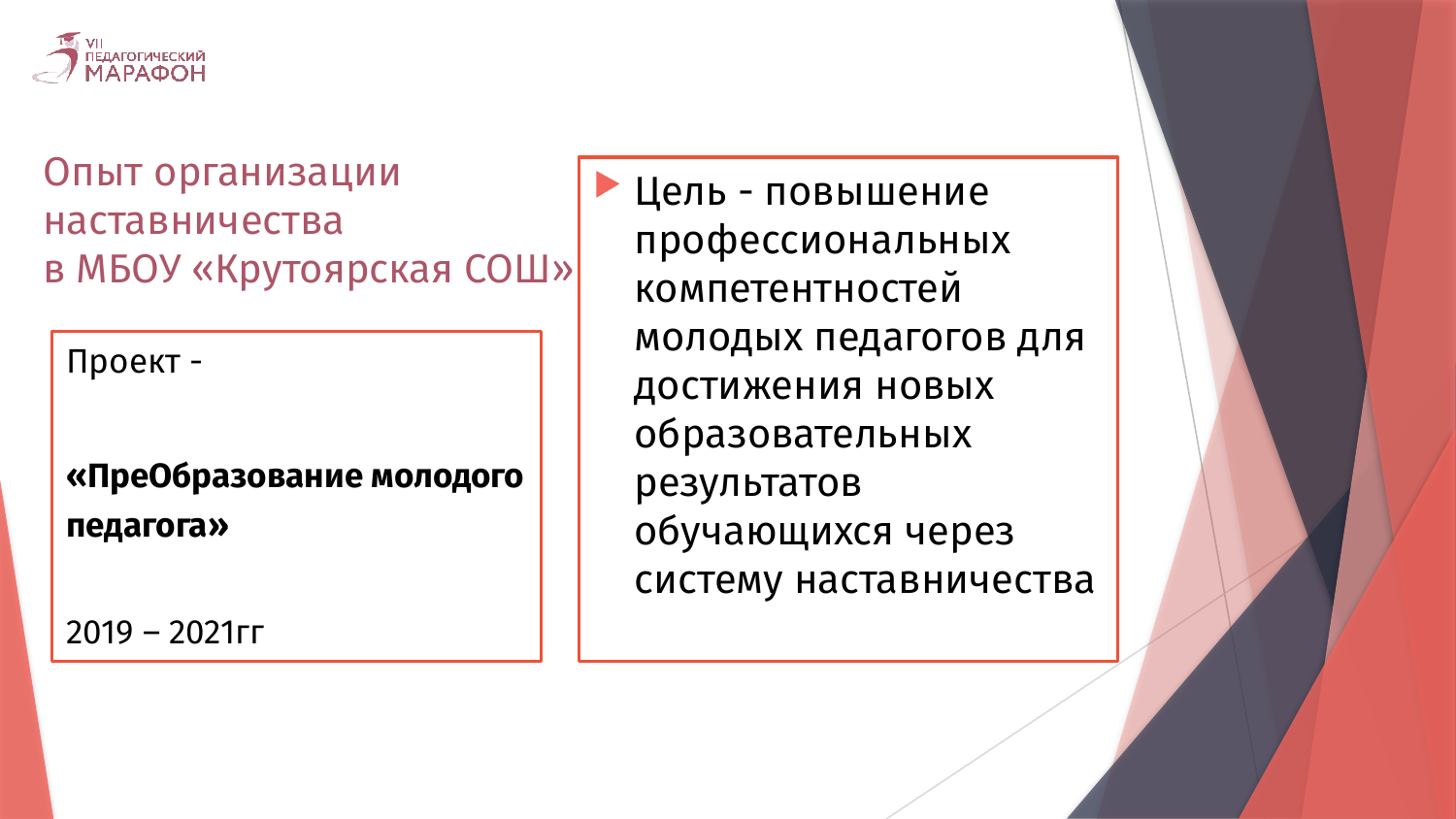

# Опыт организации наставничества в МБОУ «Крутоярская СОШ»
Цель - повышение профессиональных компетентностей молодых педагогов для достижения новых образовательных результатов обучающихся через систему наставничества

Проект -

«ПреОбразование молодого педагога»

2019 – 2021гг